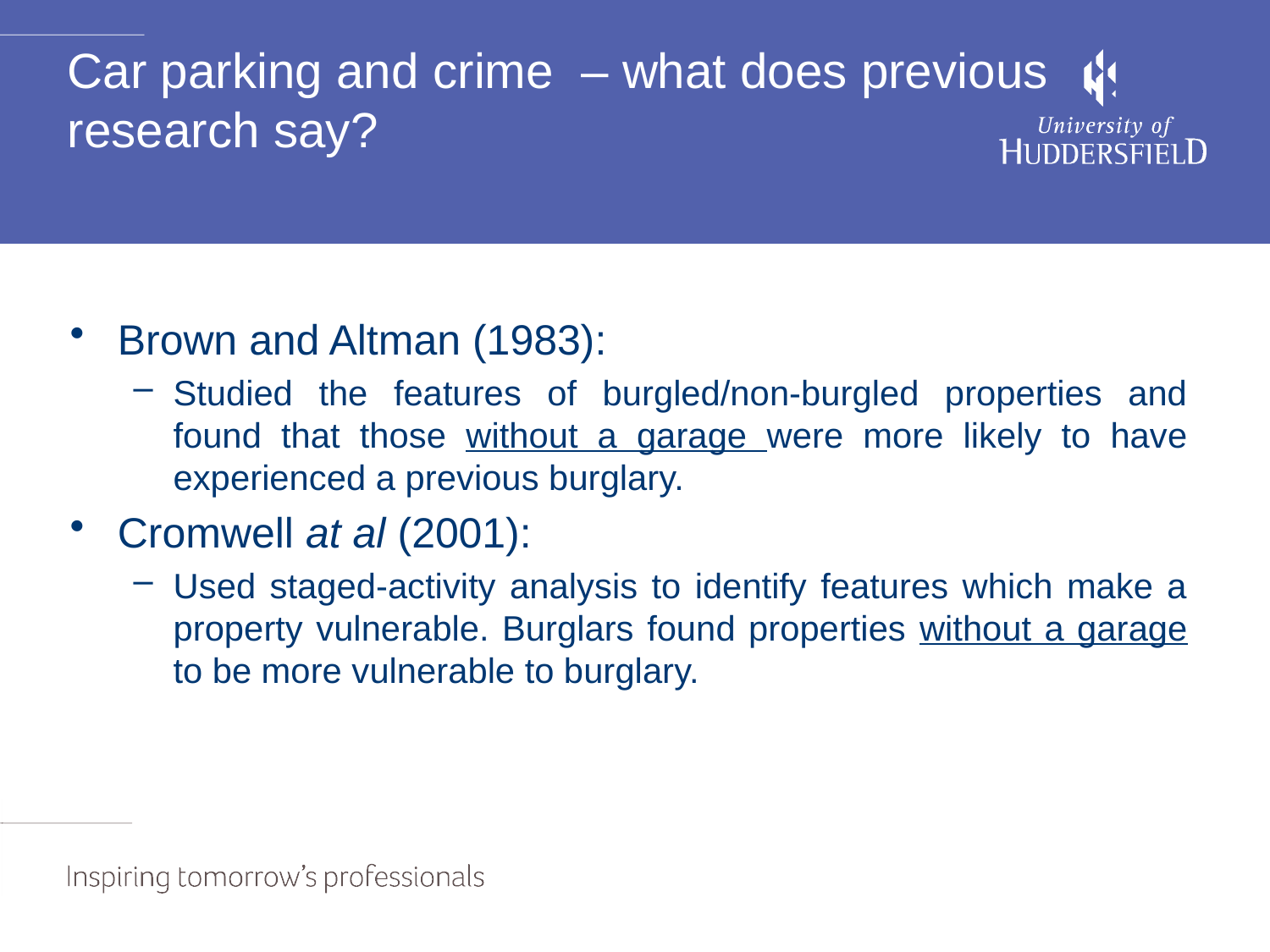

# Car parking and crime  – what does previous research say?
Brown and Altman (1983):
Studied the features of burgled/non-burgled properties and found that those without a garage were more likely to have experienced a previous burglary.
Cromwell at al (2001):
Used staged-activity analysis to identify features which make a property vulnerable. Burglars found properties without a garage to be more vulnerable to burglary.